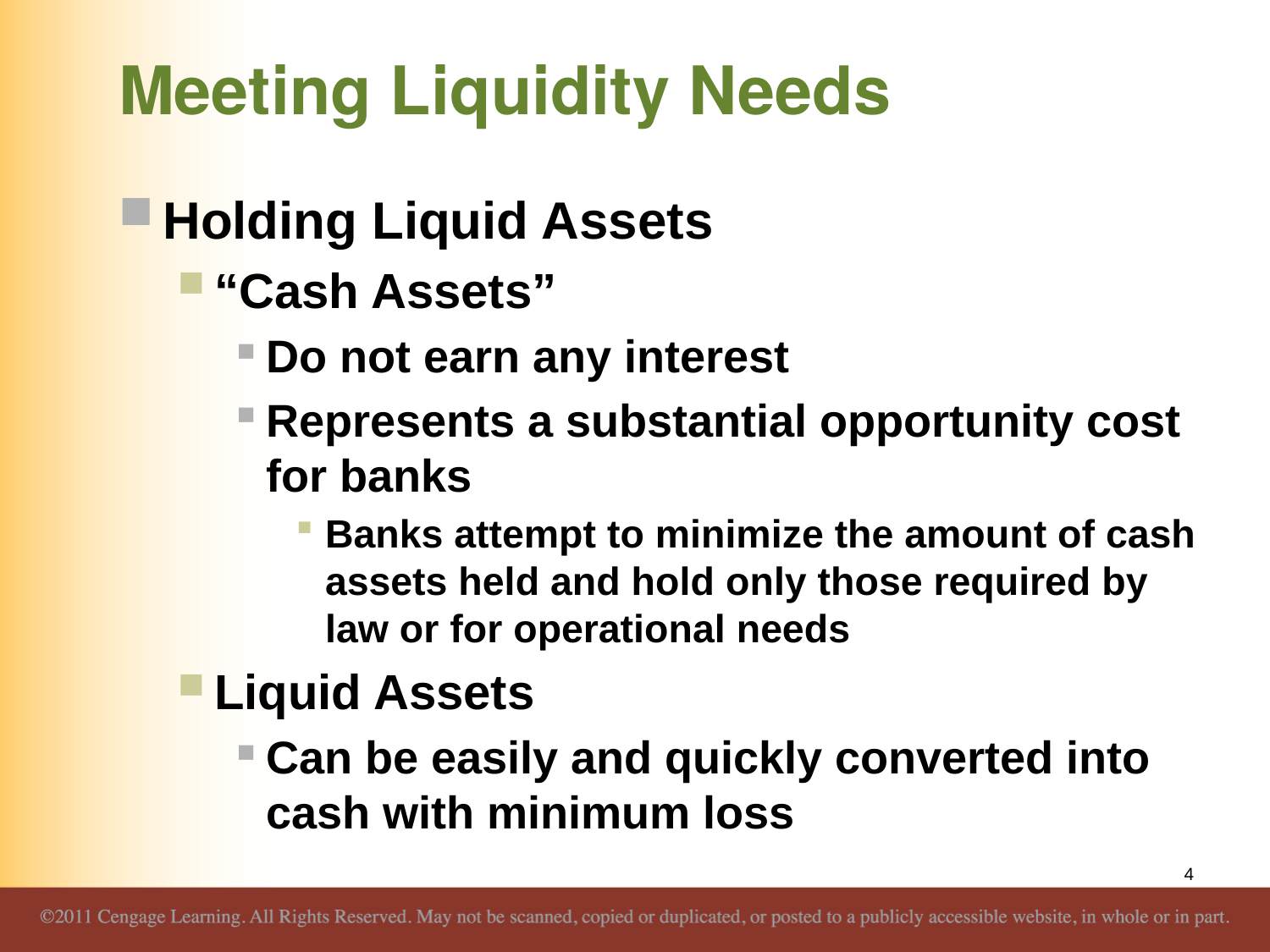

# Meeting Liquidity Needs
Holding Liquid Assets
“Cash Assets”
Do not earn any interest
Represents a substantial opportunity cost for banks
Banks attempt to minimize the amount of cash assets held and hold only those required by law or for operational needs
Liquid Assets
Can be easily and quickly converted into cash with minimum loss

4